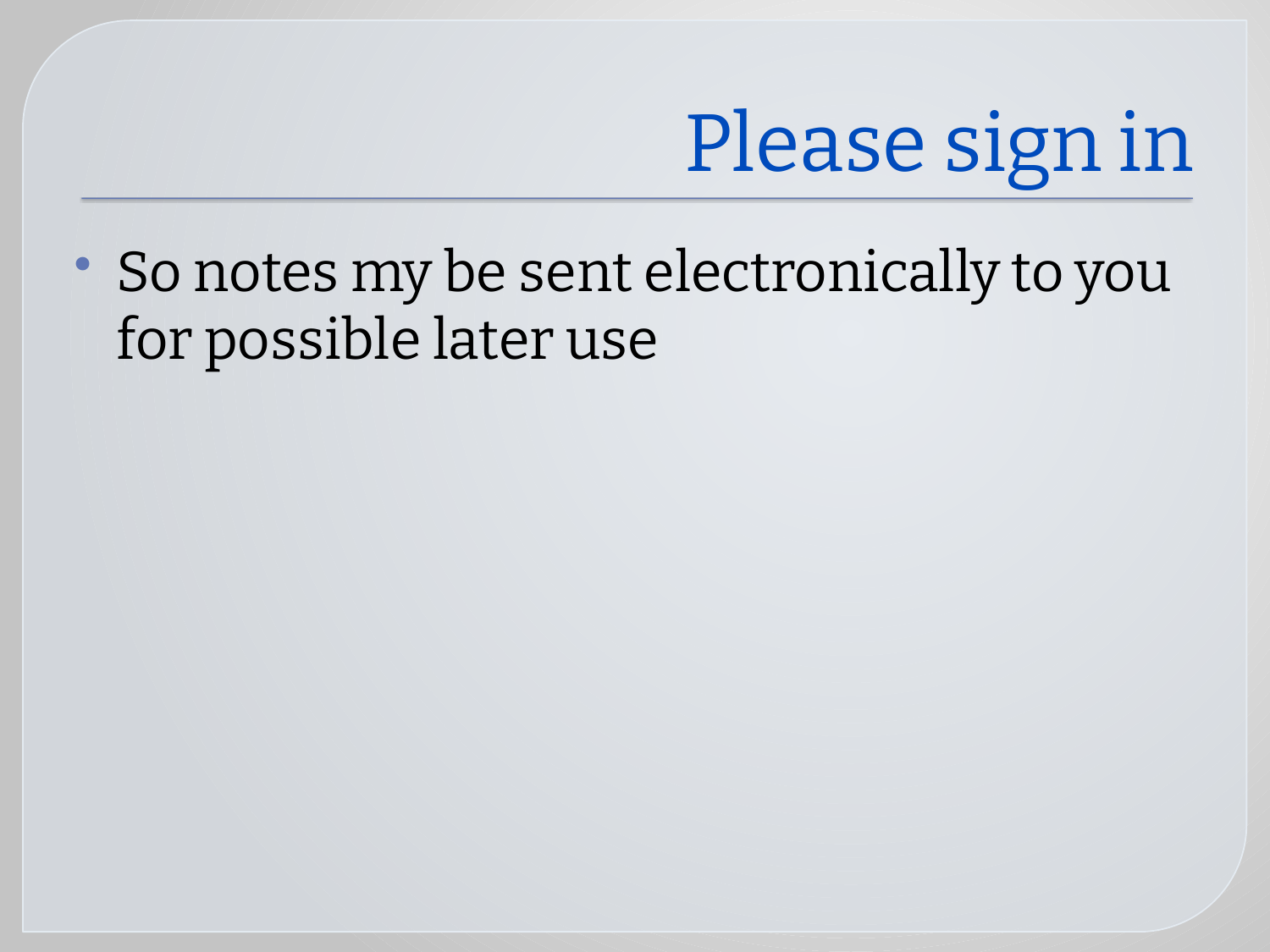

# Please sign in
So notes my be sent electronically to you for possible later use